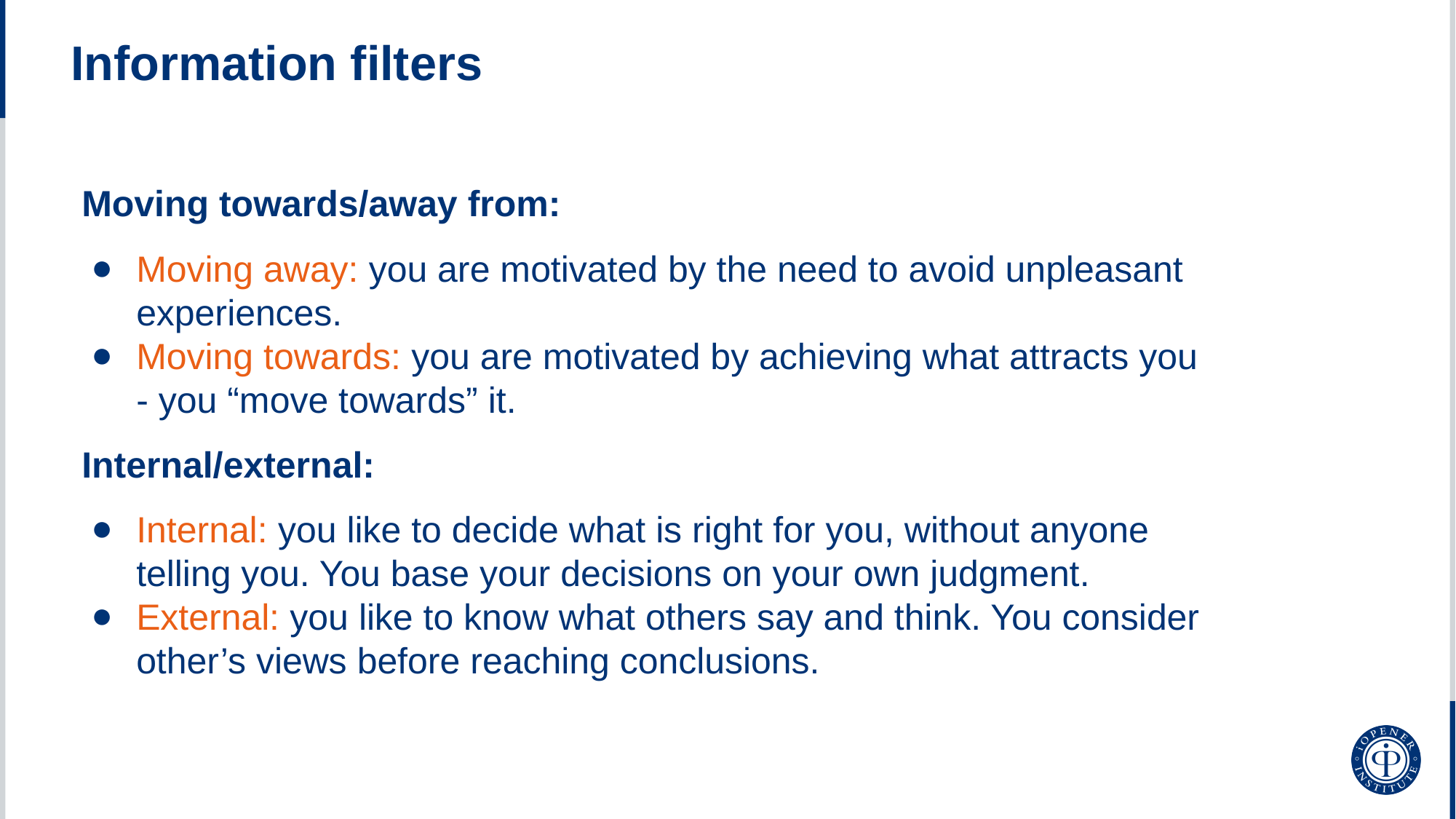

# Information filters
Moving towards/away from:
Moving away: you are motivated by the need to avoid unpleasant experiences.
Moving towards: you are motivated by achieving what attracts you - you “move towards” it.
Internal/external:
Internal: you like to decide what is right for you, without anyone telling you. You base your decisions on your own judgment.
External: you like to know what others say and think. You consider other’s views before reaching conclusions.